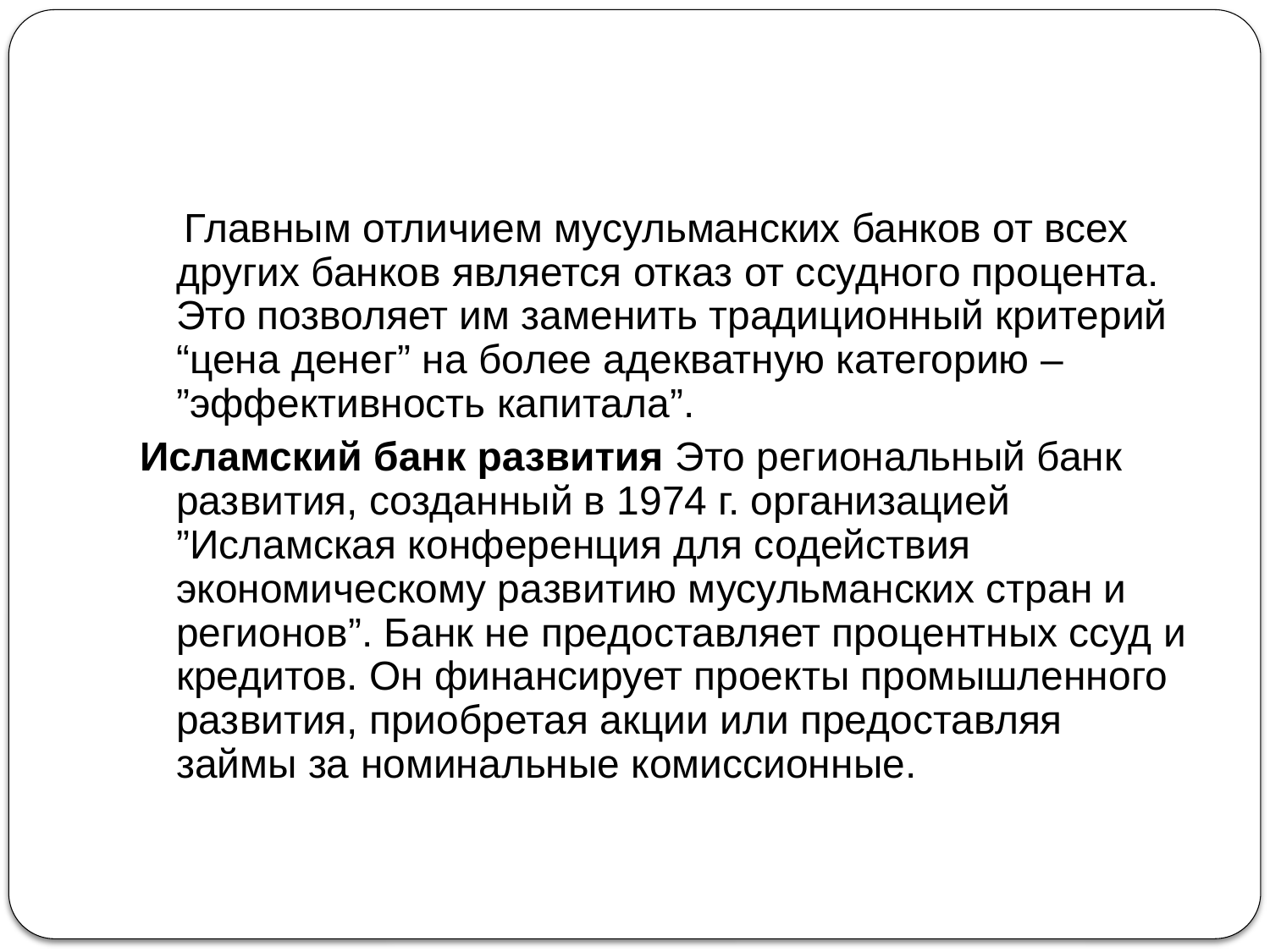

#
    Главным отличием мусульманских банков от всех других банков является отказ от ссудного процента. Это позволяет им заменить традиционный критерий “цена денег” на более адекватную категорию – ”эффективность капитала”.
Исламский банк развития Это региональный банк развития, созданный в 1974 г. организацией ”Исламская конференция для содействия экономическому развитию мусульманских стран и регионов”. Банк не предоставляет процентных ссуд и кредитов. Он финансирует проекты промышленного развития, приобретая акции или предоставляя займы за номинальные комиссионные.